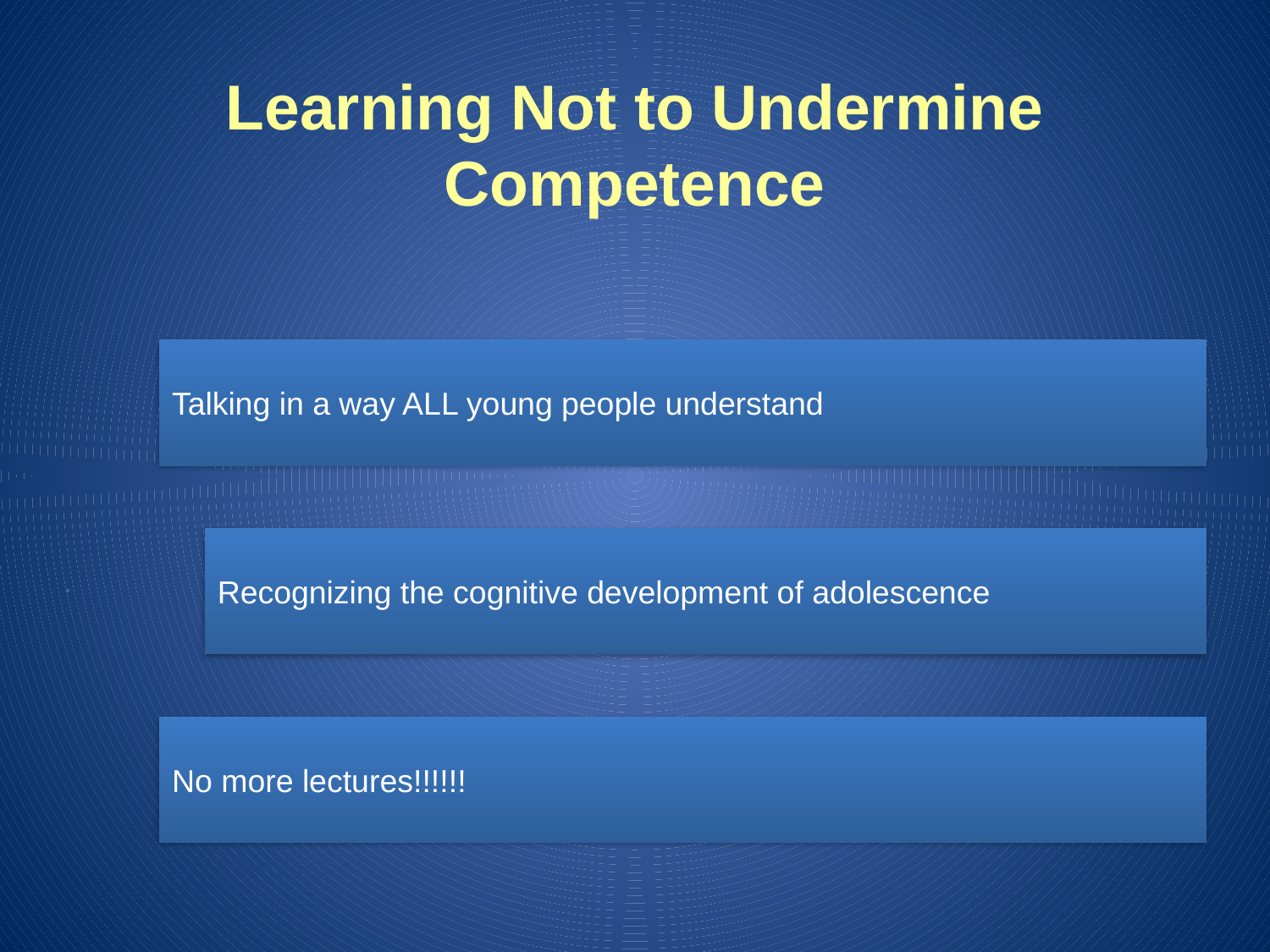

# Learning Not to Undermine Competence
Talking in a way ALL young people understand
No more lectures!!!!!!
Recognizing the cognitive development of adolescence